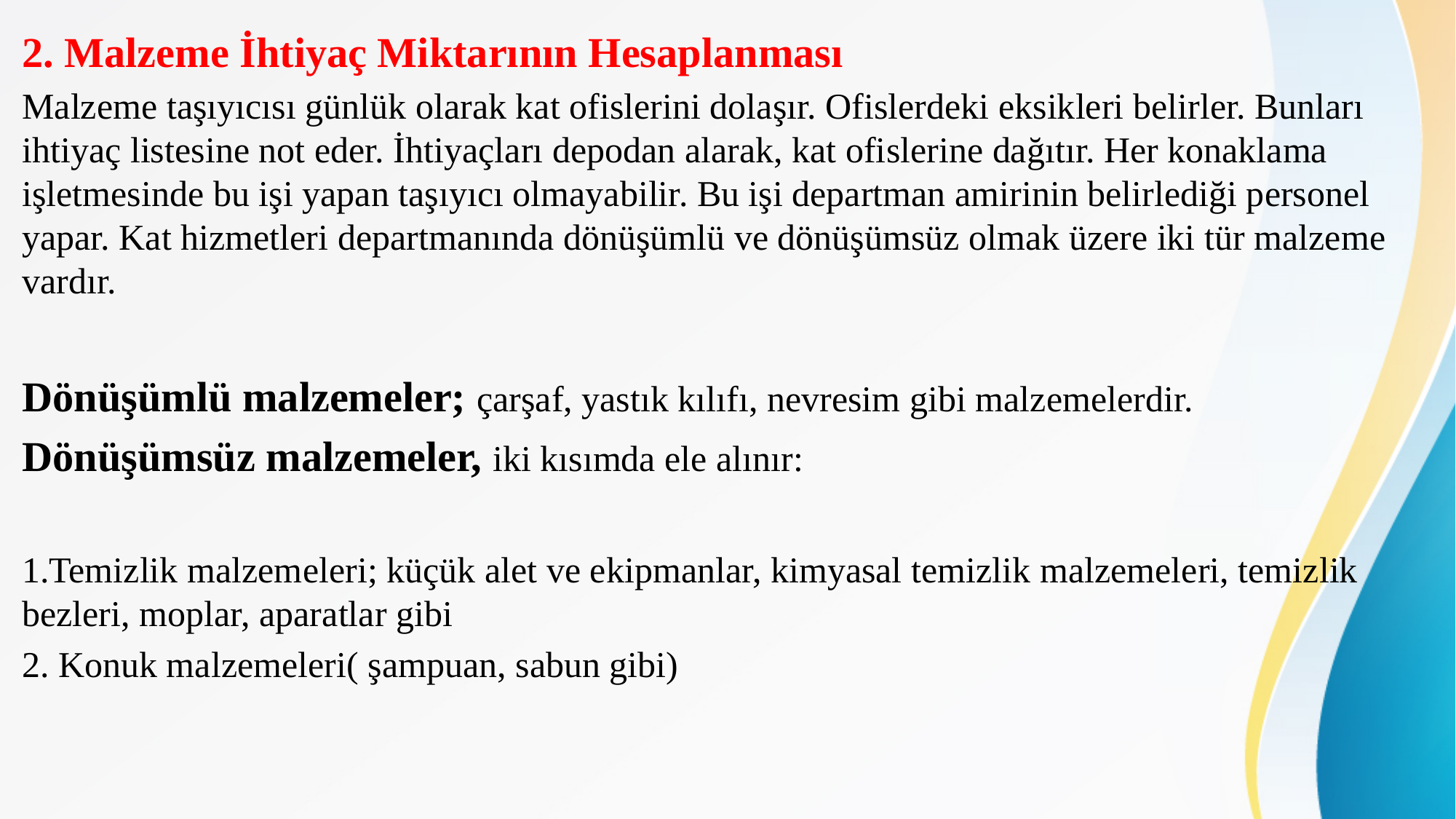

2. Malzeme İhtiyaç Miktarının Hesaplanması
Malzeme taşıyıcısı günlük olarak kat ofislerini dolaşır. Ofislerdeki eksikleri belirler. Bunları ihtiyaç listesine not eder. İhtiyaçları depodan alarak, kat ofislerine dağıtır. Her konaklama işletmesinde bu işi yapan taşıyıcı olmayabilir. Bu işi departman amirinin belirlediği personel yapar. Kat hizmetleri departmanında dönüşümlü ve dönüşümsüz olmak üzere iki tür malzeme vardır.

Dönüşümlü malzemeler; çarşaf, yastık kılıfı, nevresim gibi malzemelerdir.
Dönüşümsüz malzemeler, iki kısımda ele alınır:

1.Temizlik malzemeleri; küçük alet ve ekipmanlar, kimyasal temizlik malzemeleri, temizlik bezleri, moplar, aparatlar gibi
2. Konuk malzemeleri( şampuan, sabun gibi)